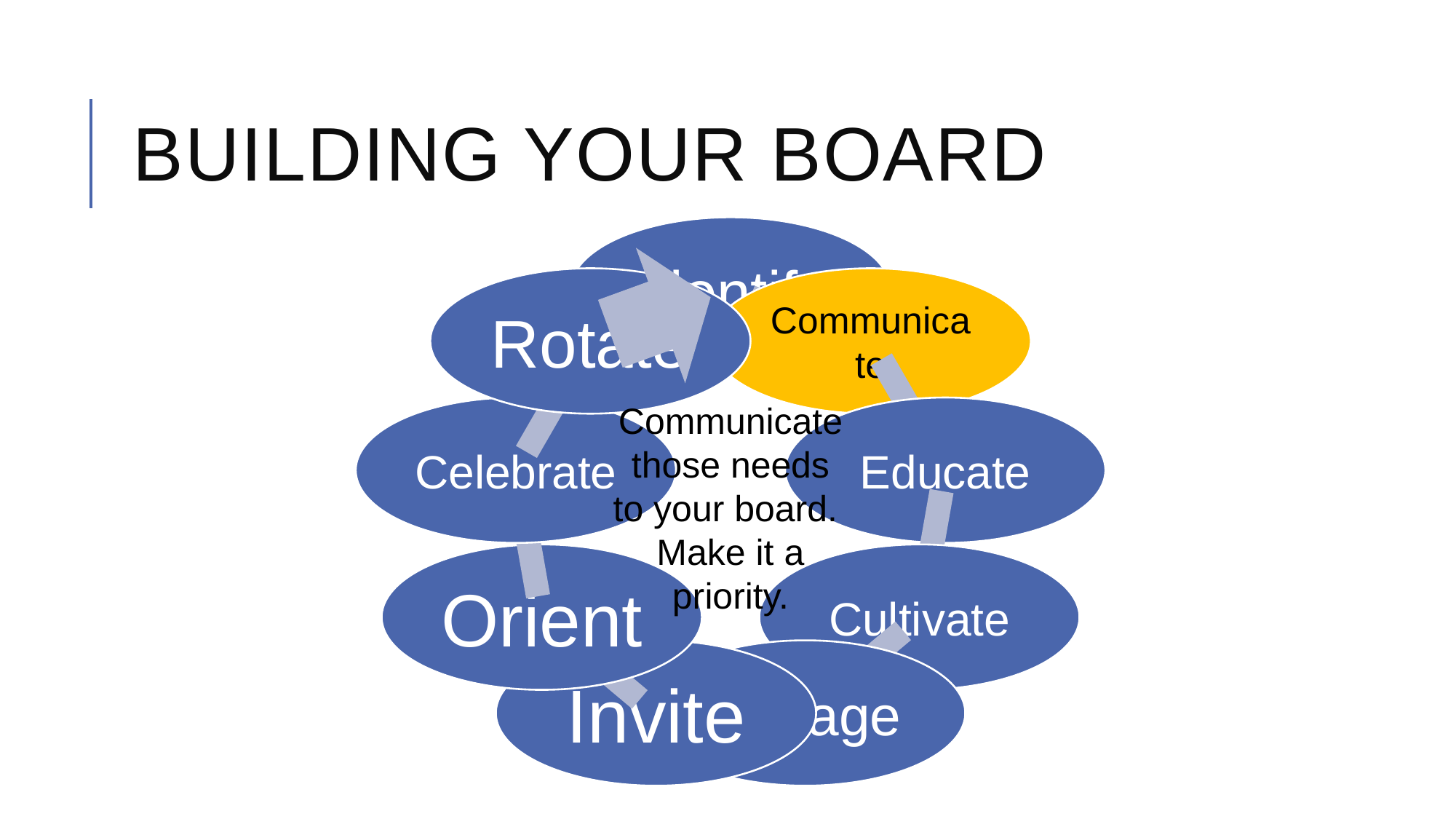

# Building your board
Identify
Educate
Cultivate
Rotate
Engage
Invite
Orient
Celebrate
Communicate
Communicate those needs to your board.  Make it a priority.